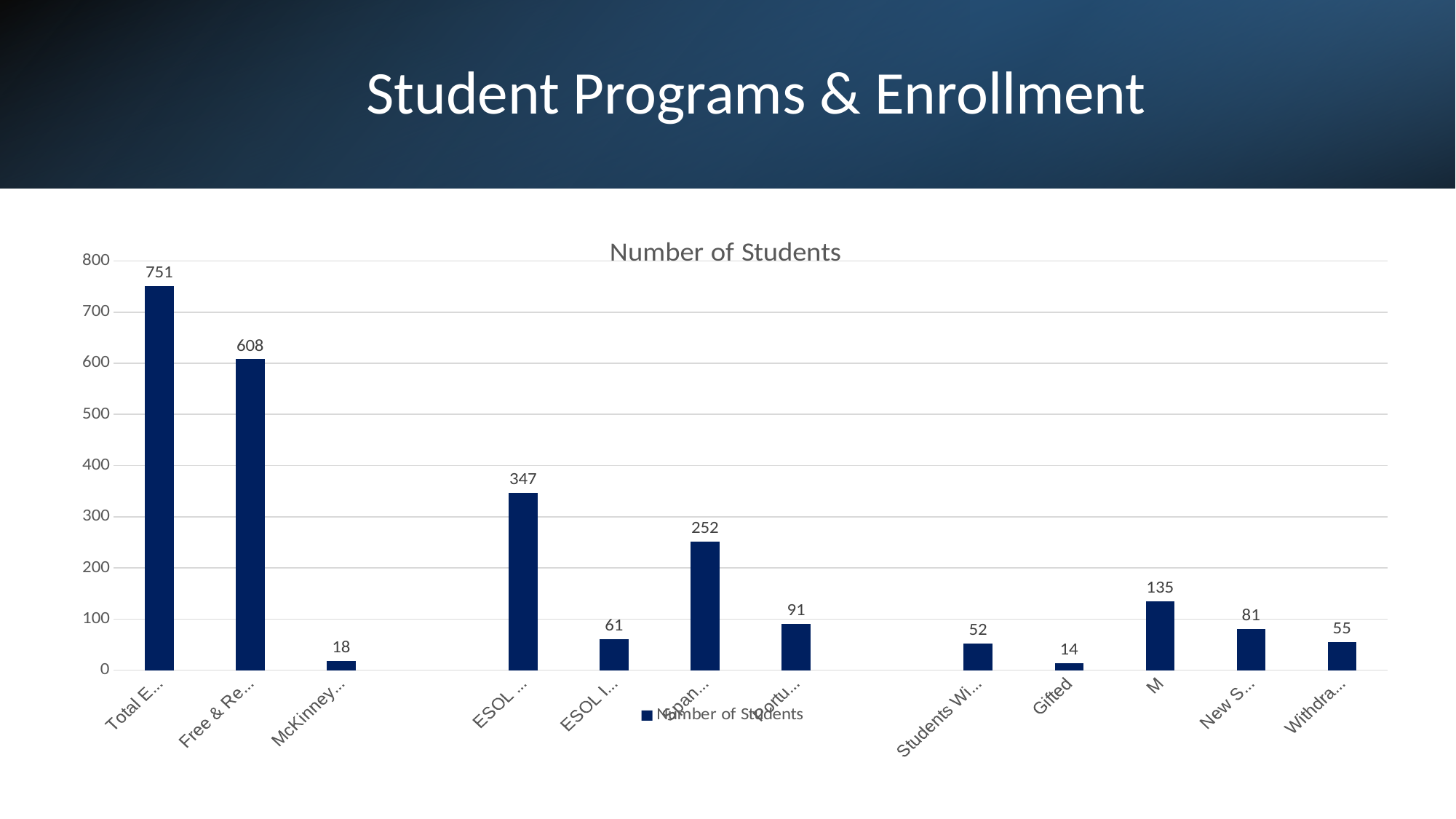

# Student Programs & Enrollment

### Chart: Number of Students

| Category | Number of Students  |
|---|---|
| Total Enrollment  | 751.0 |
| Free & Reduced Eligible | 608.0 |
| McKinney Vento Status | 18.0 |
|  | None |
| ESOL Students | 347.0 |
| ESOL Intensives | 61.0 |
| Spanish  | 252.0 |
| Portuguese | 91.0 |
|  | None |
| Students With Disabilities  | 52.0 |
| Gifted | 14.0 |
| MTSS  | 135.0 |
| New Students | 81.0 |
| Withdrawn Students | 55.0 |